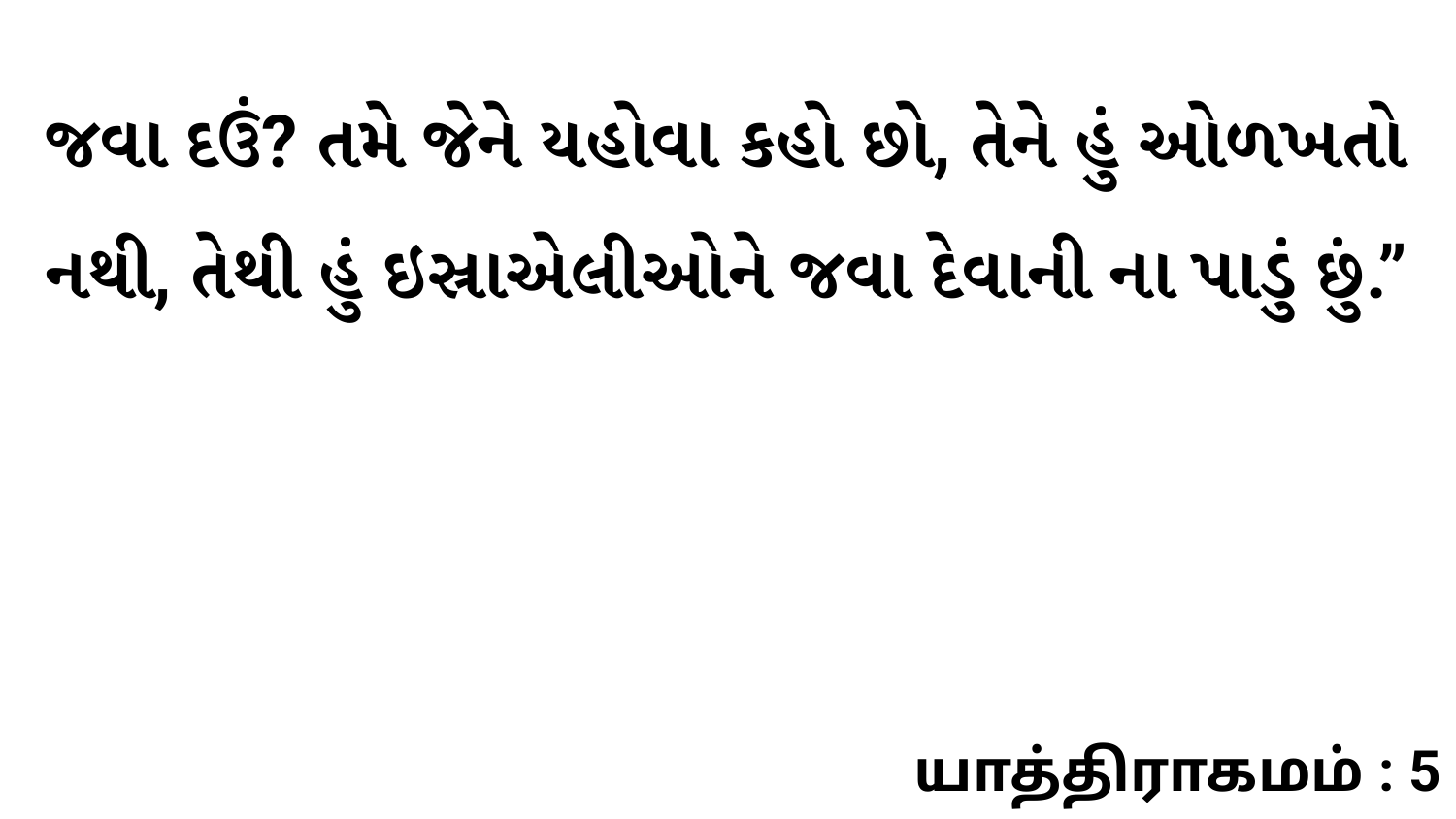

જવા દઉં? તમે જેને યહોવા કહો છો, તેને હું ઓળખતો નથી, તેથી હું ઇસ્રાએલીઓને જવા દેવાની ના પાડું છું.”
யாத்திராகமம் : 5